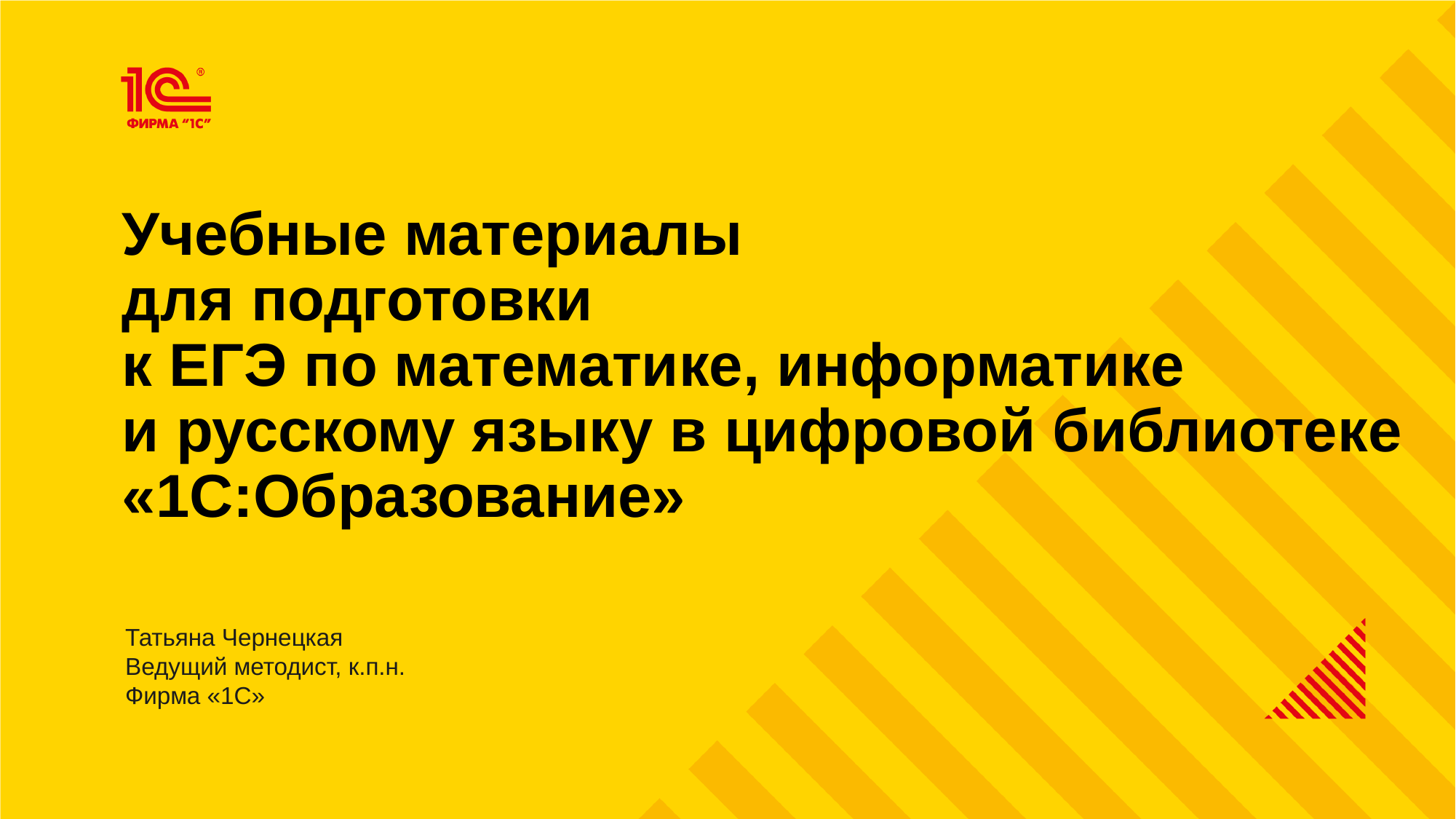

Учебные материалы
для подготовки
к ЕГЭ по математике, информатике
и русскому языку в цифровой библиотеке
«1С:Образование»
Татьяна Чернецкая
Ведущий методист, к.п.н.
Фирма «1С»